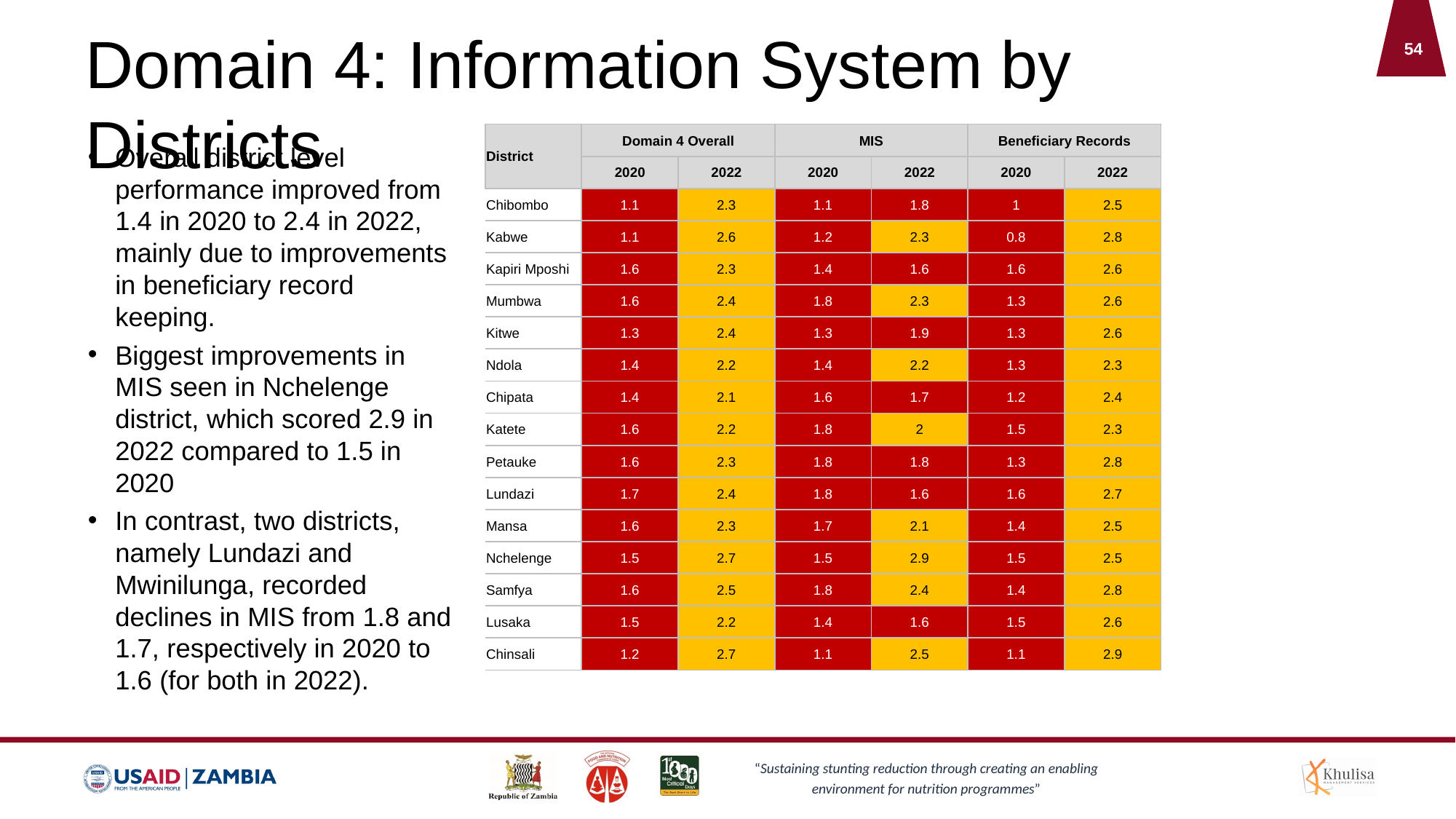

# Domain 4: Information System by Districts
| District | Domain 4 Overall |  | MIS |  | Beneficiary Records |  |
| --- | --- | --- | --- | --- | --- | --- |
|  | 2020 | 2022 | 2020 | 2022 | 2020 | 2022 |
| Chibombo | 1.1 | 2.3 | 1.1 | 1.8 | 1 | 2.5 |
| Kabwe | 1.1 | 2.6 | 1.2 | 2.3 | 0.8 | 2.8 |
| Kapiri Mposhi | 1.6 | 2.3 | 1.4 | 1.6 | 1.6 | 2.6 |
| Mumbwa | 1.6 | 2.4 | 1.8 | 2.3 | 1.3 | 2.6 |
| Kitwe | 1.3 | 2.4 | 1.3 | 1.9 | 1.3 | 2.6 |
| Ndola | 1.4 | 2.2 | 1.4 | 2.2 | 1.3 | 2.3 |
| Chipata | 1.4 | 2.1 | 1.6 | 1.7 | 1.2 | 2.4 |
| Katete | 1.6 | 2.2 | 1.8 | 2 | 1.5 | 2.3 |
| Petauke | 1.6 | 2.3 | 1.8 | 1.8 | 1.3 | 2.8 |
| Lundazi | 1.7 | 2.4 | 1.8 | 1.6 | 1.6 | 2.7 |
| Mansa | 1.6 | 2.3 | 1.7 | 2.1 | 1.4 | 2.5 |
| Nchelenge | 1.5 | 2.7 | 1.5 | 2.9 | 1.5 | 2.5 |
| Samfya | 1.6 | 2.5 | 1.8 | 2.4 | 1.4 | 2.8 |
| Lusaka | 1.5 | 2.2 | 1.4 | 1.6 | 1.5 | 2.6 |
| Chinsali | 1.2 | 2.7 | 1.1 | 2.5 | 1.1 | 2.9 |
Overall district level performance improved from 1.4 in 2020 to 2.4 in 2022, mainly due to improvements in beneficiary record keeping.
Biggest improvements in MIS seen in Nchelenge district, which scored 2.9 in 2022 compared to 1.5 in 2020
In contrast, two districts, namely Lundazi and Mwinilunga, recorded declines in MIS from 1.8 and 1.7, respectively in 2020 to 1.6 (for both in 2022).